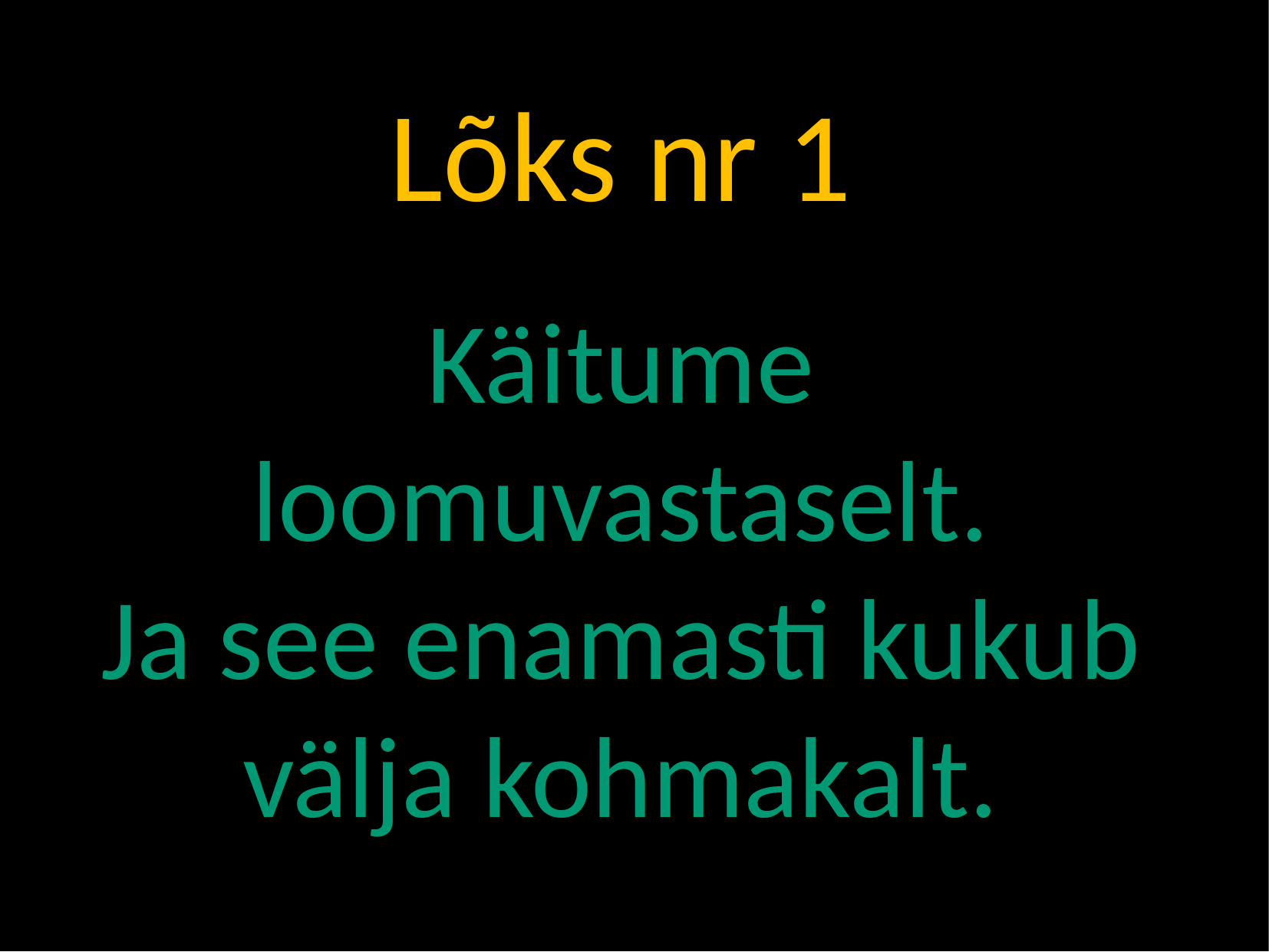

Lõks nr 1

Käitume loomuvastaselt.
Ja see enamasti kukub välja kohmakalt.